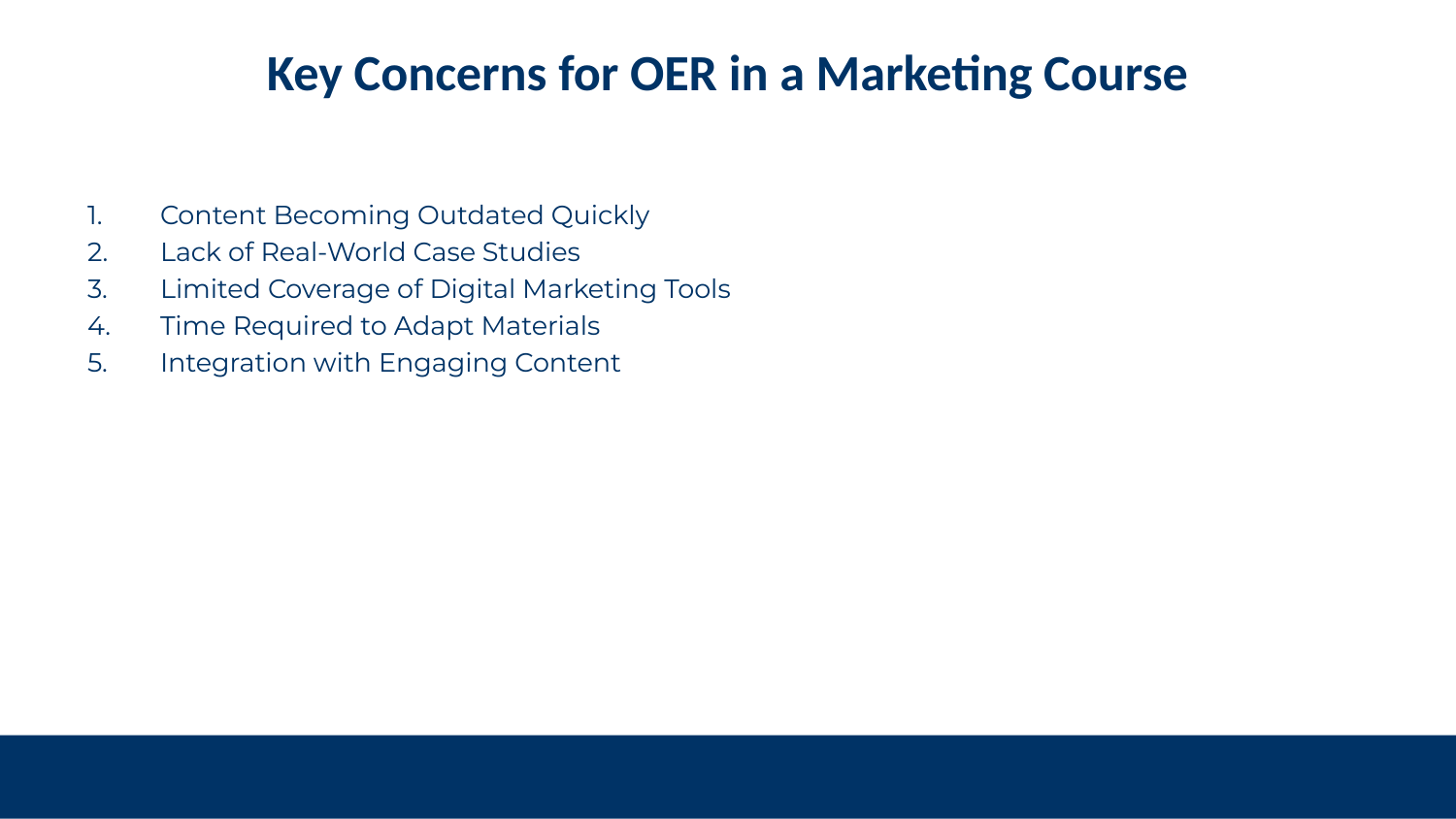

# Key Concerns for OER in a Marketing Course
Content Becoming Outdated Quickly
Lack of Real-World Case Studies
Limited Coverage of Digital Marketing Tools
Time Required to Adapt Materials
Integration with Engaging Content